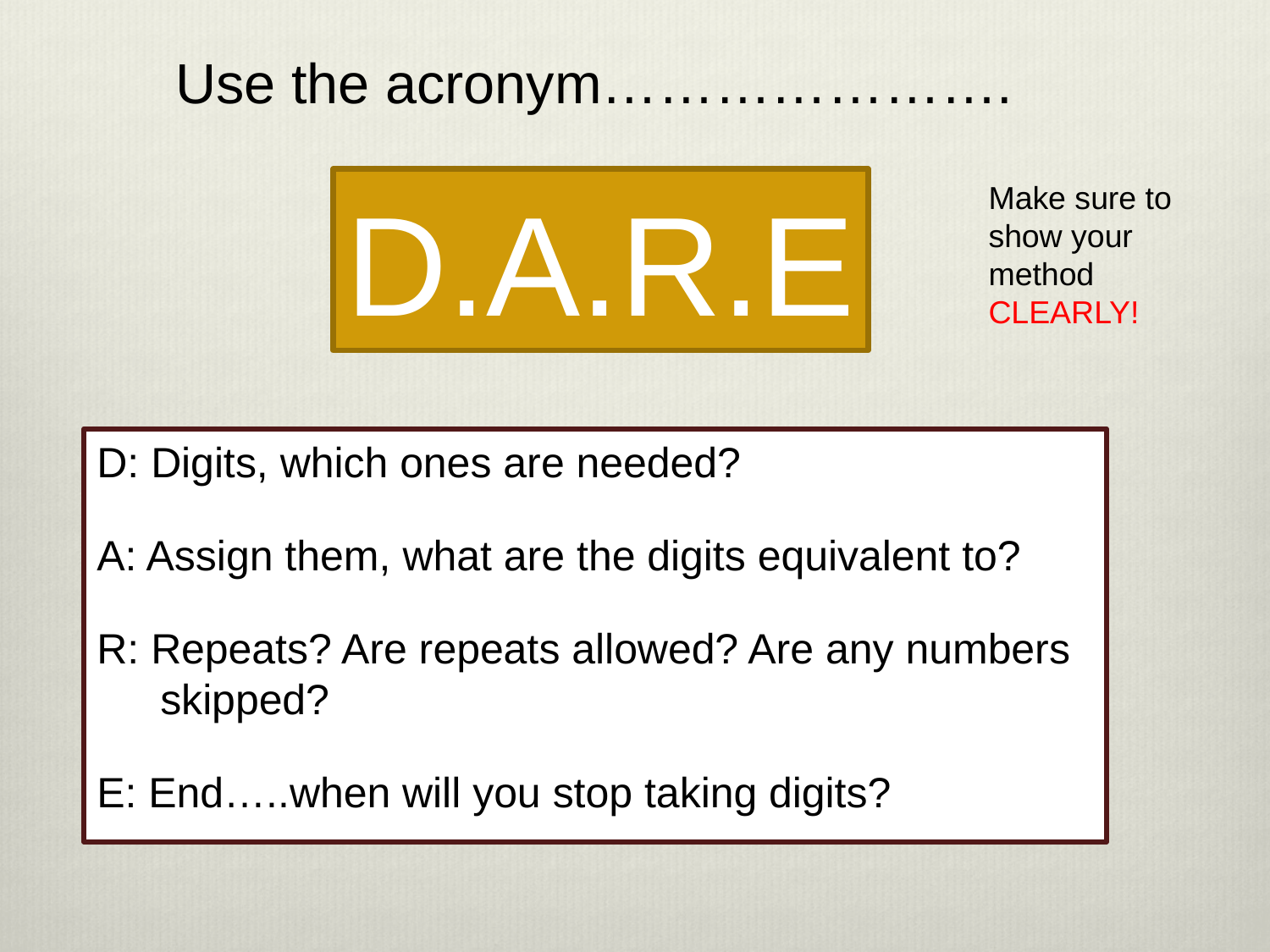

Use the acronym………………….
D.A.R.E
Make sure to show your method CLEARLY!

D: Digits, which ones are needed?
A: Assign them, what are the digits equivalent to?
R: Repeats? Are repeats allowed? Are any numbers skipped?
E: End…..when will you stop taking digits?